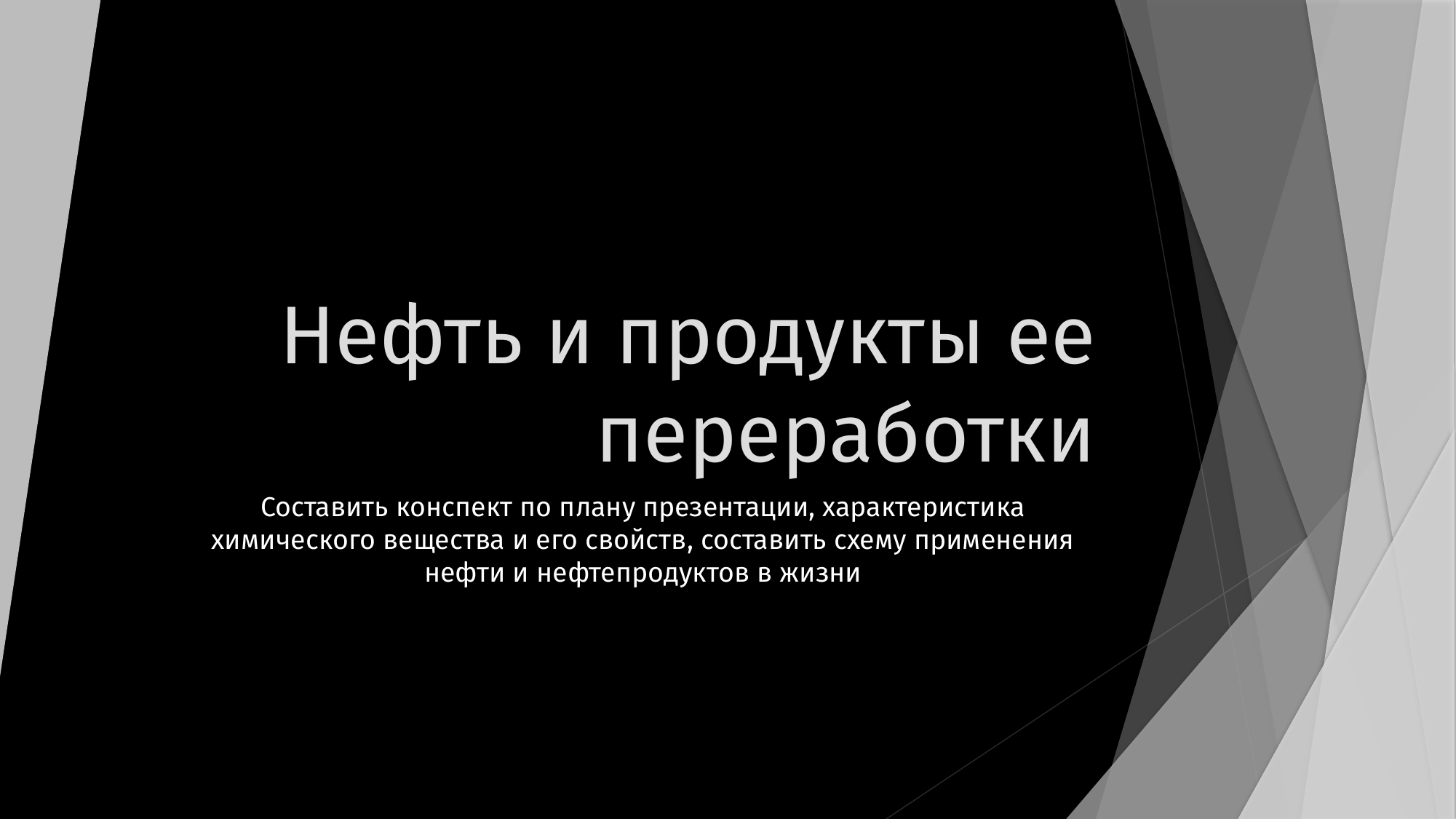

# Нефть и продукты ее переработки
Составить конспект по плану презентации, характеристика химического вещества и его свойств, составить схему применения нефти и нефтепродуктов в жизни